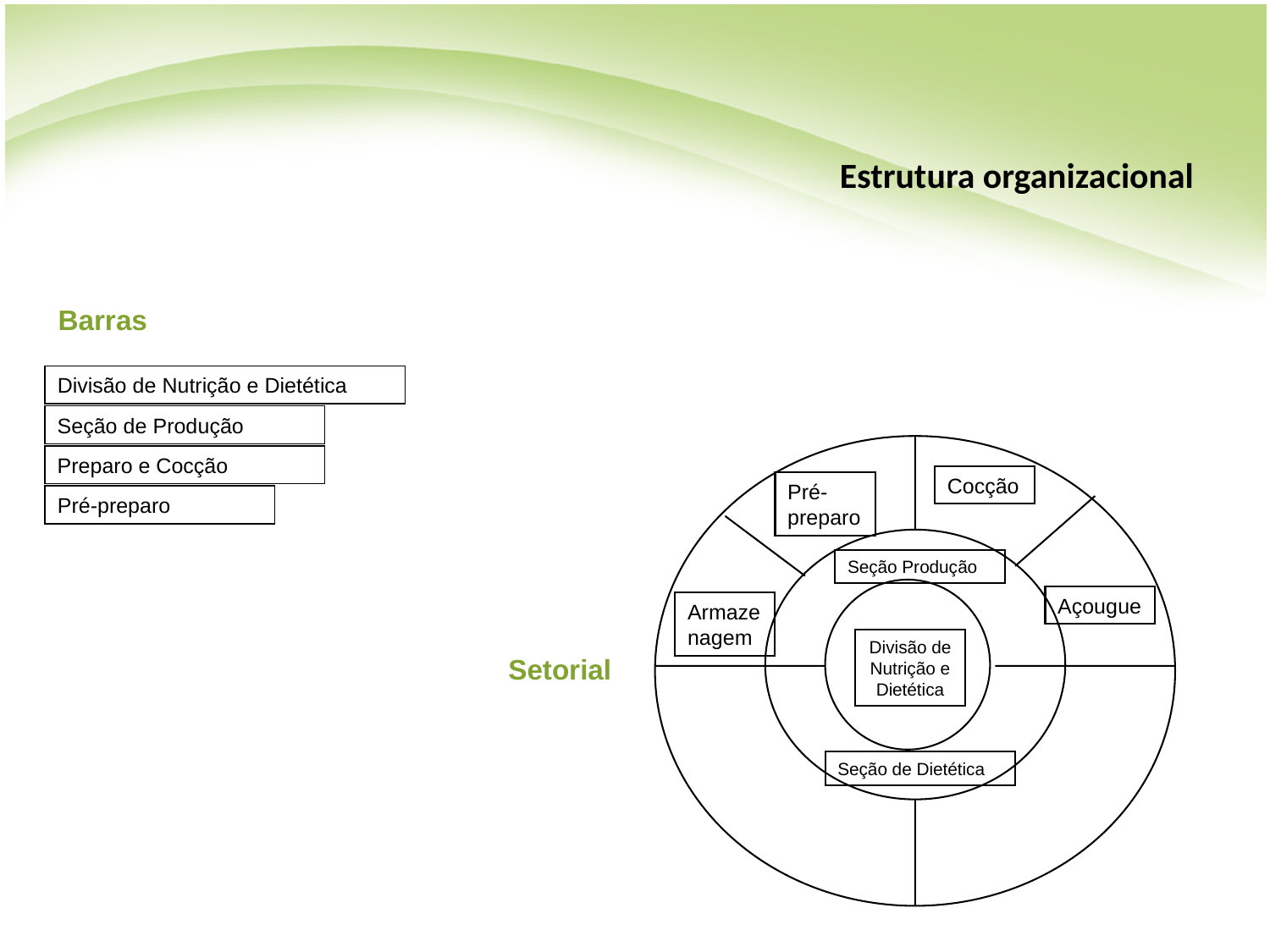

# Estrutura organizacional

Barras
Divisão de Nutrição e Dietética
Seção de Produção

Preparo e Cocção
Cocção
Pré-preparo
Pré-preparo

Seção Produção

Açougue
Armazenagem
Divisão de Nutrição e Dietética
Setorial

Seção de Dietética